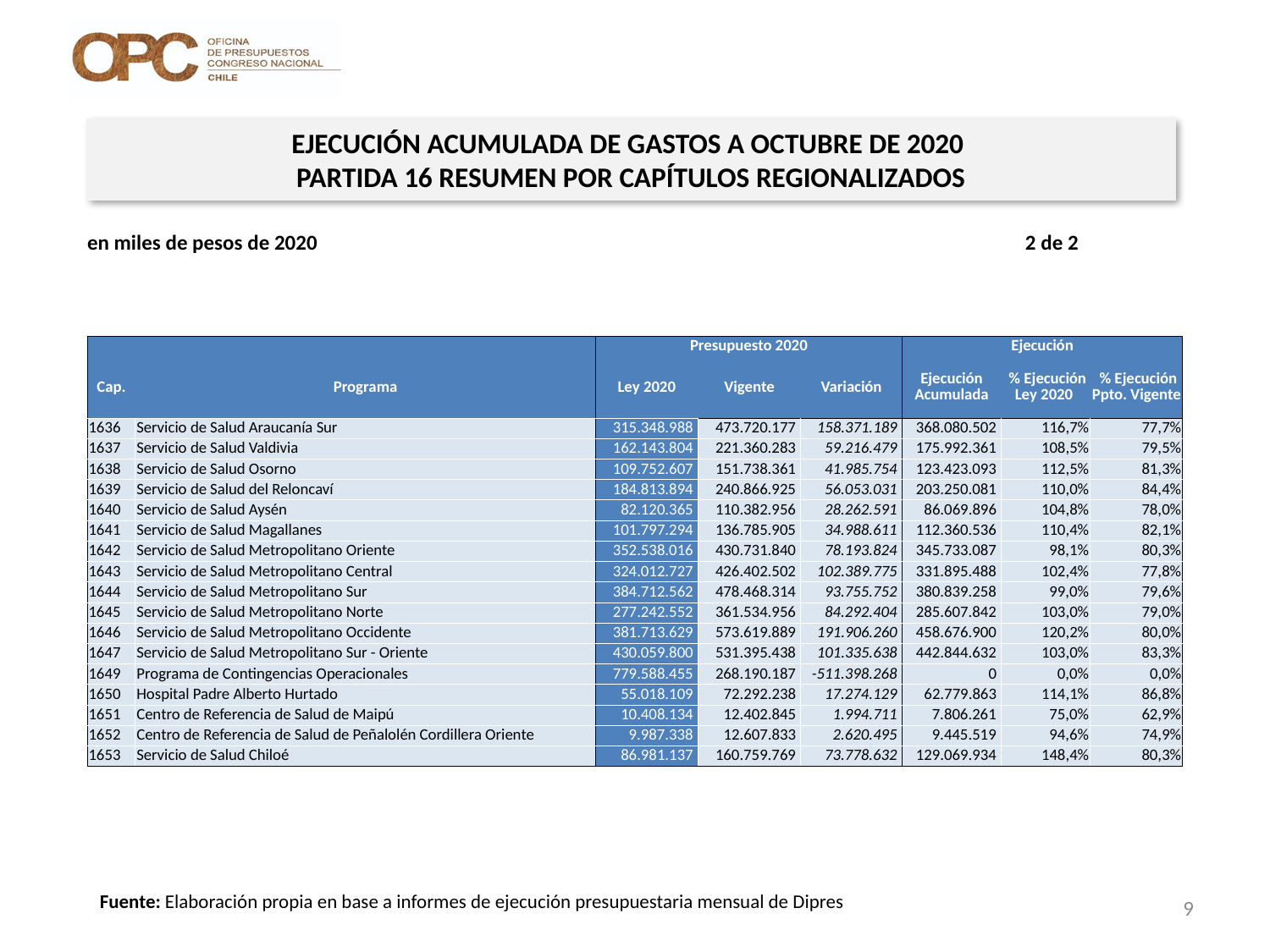

EJECUCIÓN ACUMULADA DE GASTOS A OCTUBRE DE 2020
PARTIDA 16 RESUMEN POR CAPÍTULOS REGIONALIZADOS
en miles de pesos de 2020                                                                                                                                                  2 de 2
|  |  | Presupuesto 2020 |  |  | Ejecución |  |  |
| --- | --- | --- | --- | --- | --- | --- | --- |
| Cap. | Programa | Ley 2020 | Vigente | Variación | Ejecución Acumulada | % Ejecución Ley 2020 | % Ejecución Ppto. Vigente |
| 1636 | Servicio de Salud Araucanía Sur | 315.348.988 | 473.720.177 | 158.371.189 | 368.080.502 | 116,7% | 77,7% |
| 1637 | Servicio de Salud Valdivia | 162.143.804 | 221.360.283 | 59.216.479 | 175.992.361 | 108,5% | 79,5% |
| 1638 | Servicio de Salud Osorno | 109.752.607 | 151.738.361 | 41.985.754 | 123.423.093 | 112,5% | 81,3% |
| 1639 | Servicio de Salud del Reloncaví | 184.813.894 | 240.866.925 | 56.053.031 | 203.250.081 | 110,0% | 84,4% |
| 1640 | Servicio de Salud Aysén | 82.120.365 | 110.382.956 | 28.262.591 | 86.069.896 | 104,8% | 78,0% |
| 1641 | Servicio de Salud Magallanes | 101.797.294 | 136.785.905 | 34.988.611 | 112.360.536 | 110,4% | 82,1% |
| 1642 | Servicio de Salud Metropolitano Oriente | 352.538.016 | 430.731.840 | 78.193.824 | 345.733.087 | 98,1% | 80,3% |
| 1643 | Servicio de Salud Metropolitano Central | 324.012.727 | 426.402.502 | 102.389.775 | 331.895.488 | 102,4% | 77,8% |
| 1644 | Servicio de Salud Metropolitano Sur | 384.712.562 | 478.468.314 | 93.755.752 | 380.839.258 | 99,0% | 79,6% |
| 1645 | Servicio de Salud Metropolitano Norte | 277.242.552 | 361.534.956 | 84.292.404 | 285.607.842 | 103,0% | 79,0% |
| 1646 | Servicio de Salud Metropolitano Occidente | 381.713.629 | 573.619.889 | 191.906.260 | 458.676.900 | 120,2% | 80,0% |
| 1647 | Servicio de Salud Metropolitano Sur - Oriente | 430.059.800 | 531.395.438 | 101.335.638 | 442.844.632 | 103,0% | 83,3% |
| 1649 | Programa de Contingencias Operacionales | 779.588.455 | 268.190.187 | -511.398.268 | 0 | 0,0% | 0,0% |
| 1650 | Hospital Padre Alberto Hurtado | 55.018.109 | 72.292.238 | 17.274.129 | 62.779.863 | 114,1% | 86,8% |
| 1651 | Centro de Referencia de Salud de Maipú | 10.408.134 | 12.402.845 | 1.994.711 | 7.806.261 | 75,0% | 62,9% |
| 1652 | Centro de Referencia de Salud de Peñalolén Cordillera Oriente | 9.987.338 | 12.607.833 | 2.620.495 | 9.445.519 | 94,6% | 74,9% |
| 1653 | Servicio de Salud Chiloé | 86.981.137 | 160.759.769 | 73.778.632 | 129.069.934 | 148,4% | 80,3% |
Fuente: Elaboración propia en base a informes de ejecución presupuestaria mensual de Dipres
9